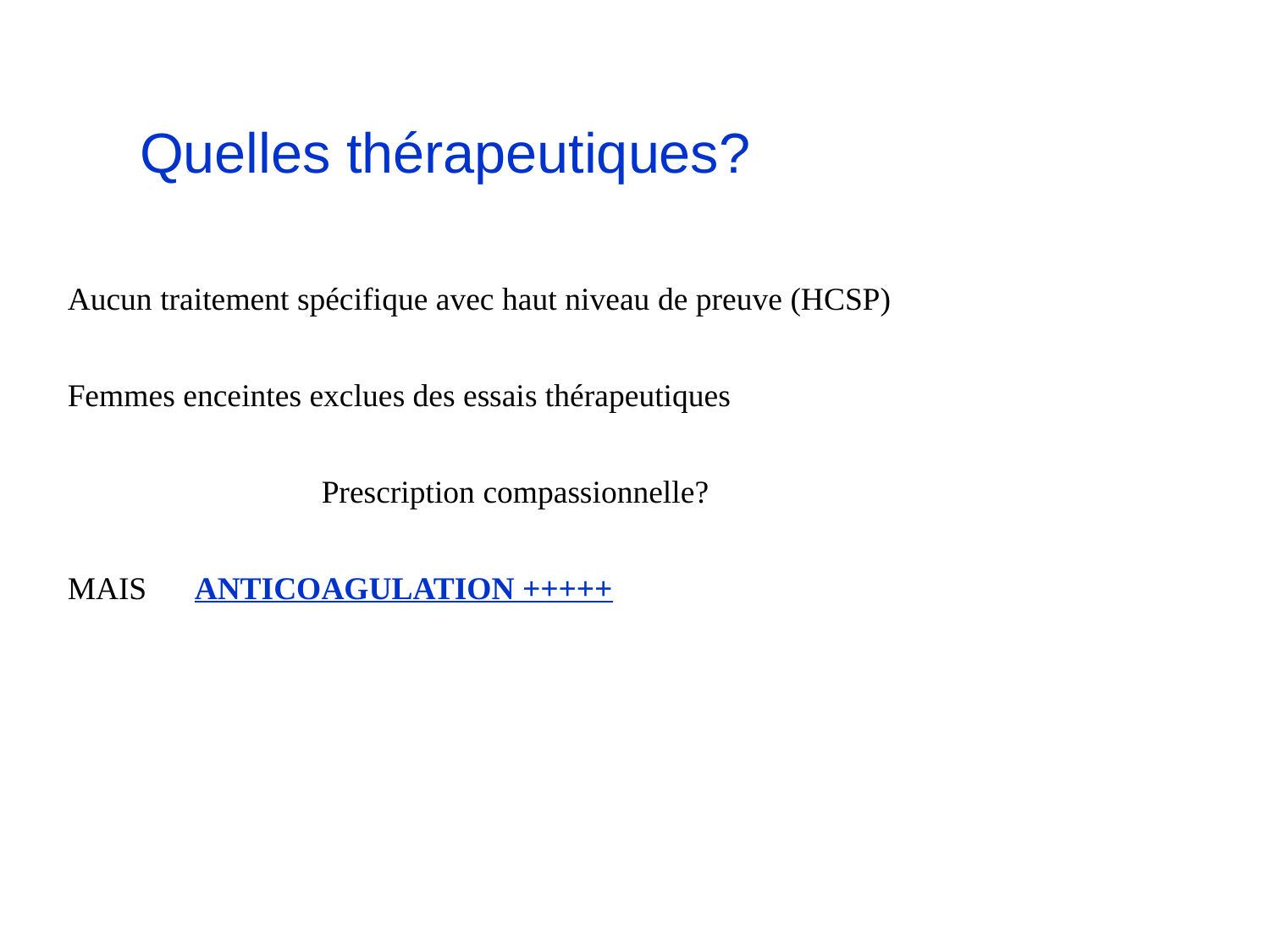

# Quelles thérapeutiques?

Aucun traitement spécifique avec haut niveau de preuve (HCSP)

Femmes enceintes exclues des essais thérapeutiques

		Prescription compassionnelle?

MAIS 	ANTICOAGULATION +++++